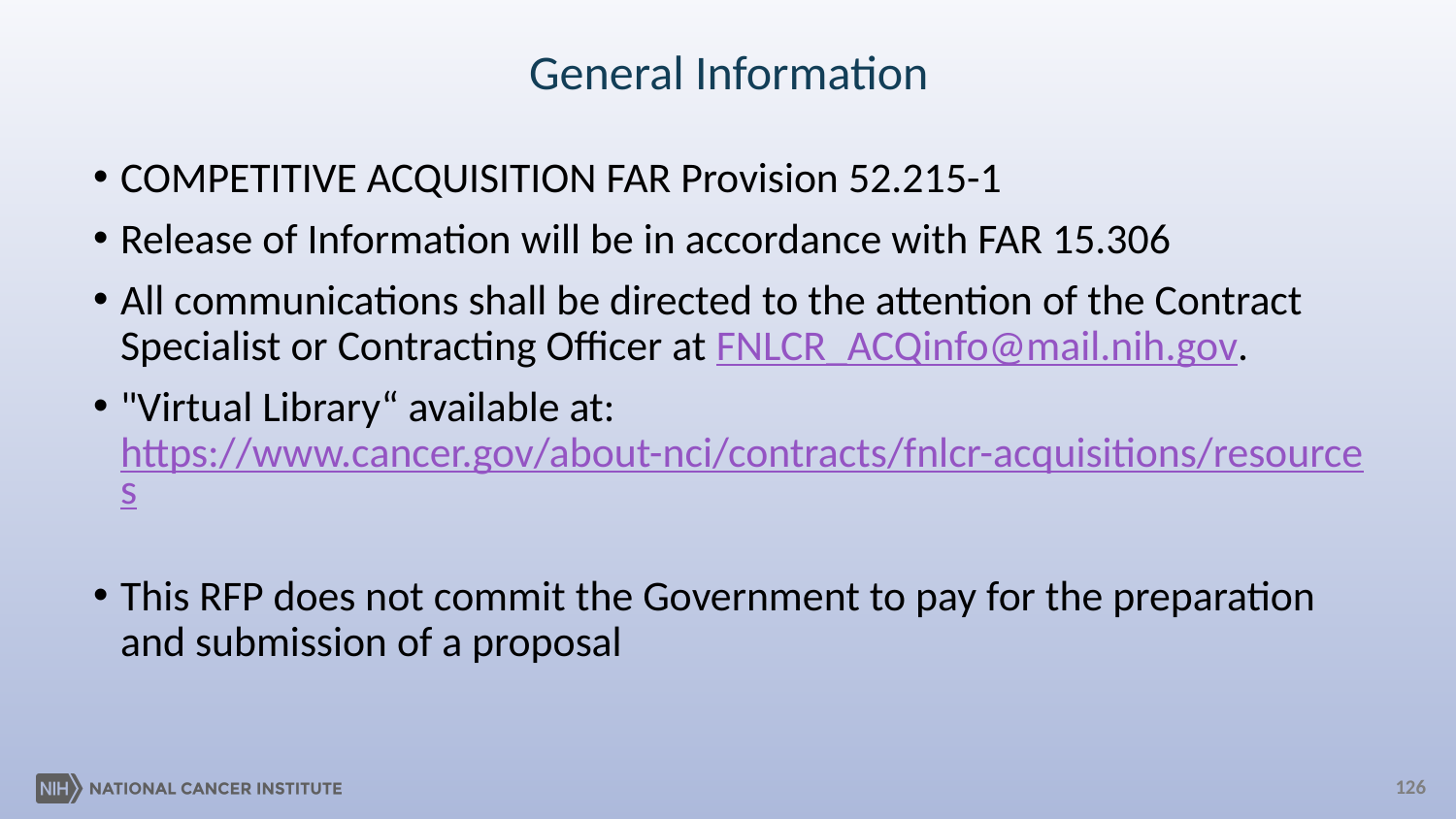

# General Information
COMPETITIVE ACQUISITION FAR Provision 52.215-1
Release of Information will be in accordance with FAR 15.306
All communications shall be directed to the attention of the Contract Specialist or Contracting Officer at FNLCR_ACQinfo@mail.nih.gov.
"Virtual Library“ available at: https://www.cancer.gov/about-nci/contracts/fnlcr-acquisitions/resources
This RFP does not commit the Government to pay for the preparation and submission of a proposal